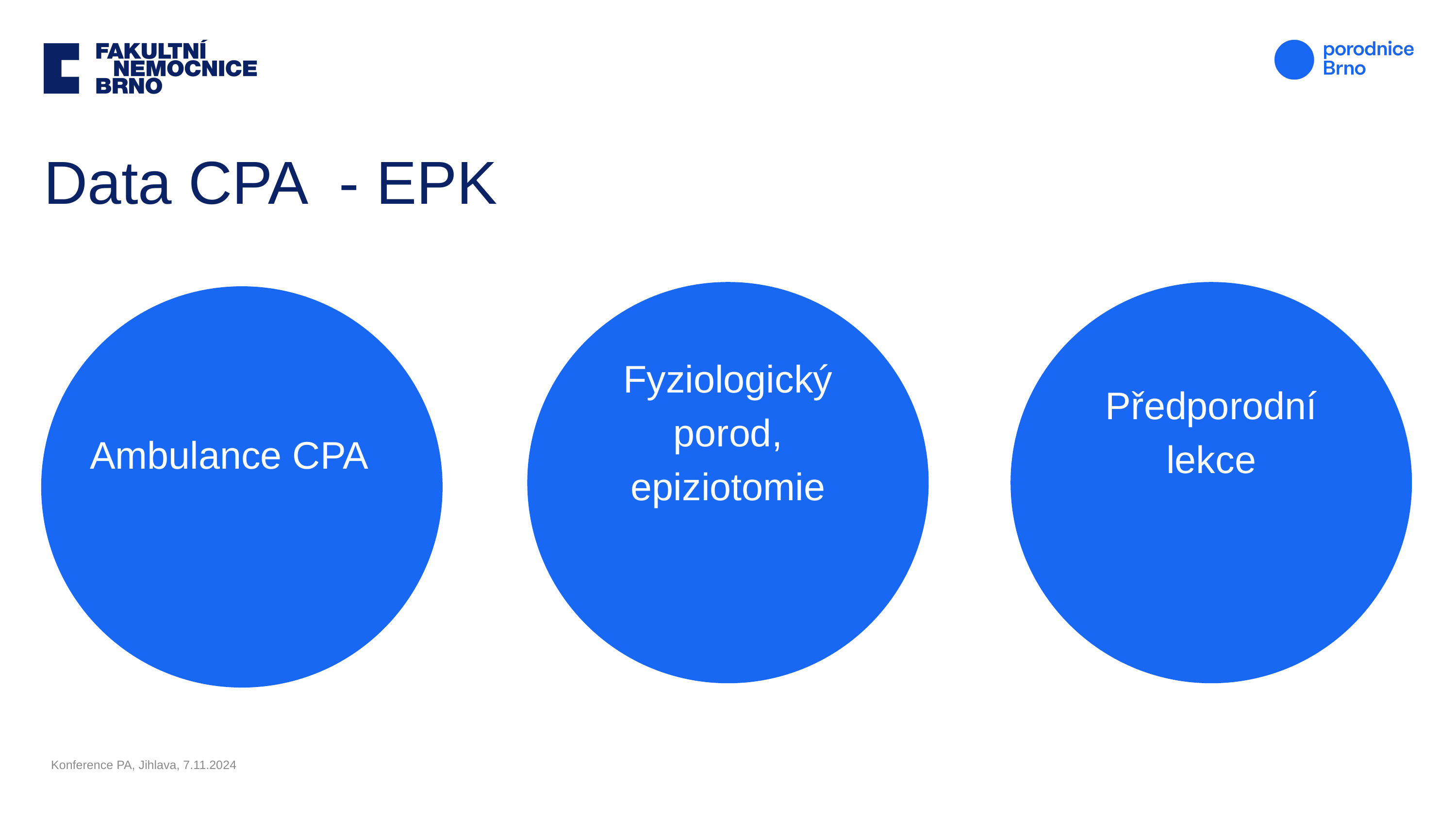

Data CPA  - EPK

Fyziologický porod, epiziotomie
Předporodní lekce
Ambulance CPA
Konference PA, Jihlava, 7.11.2024